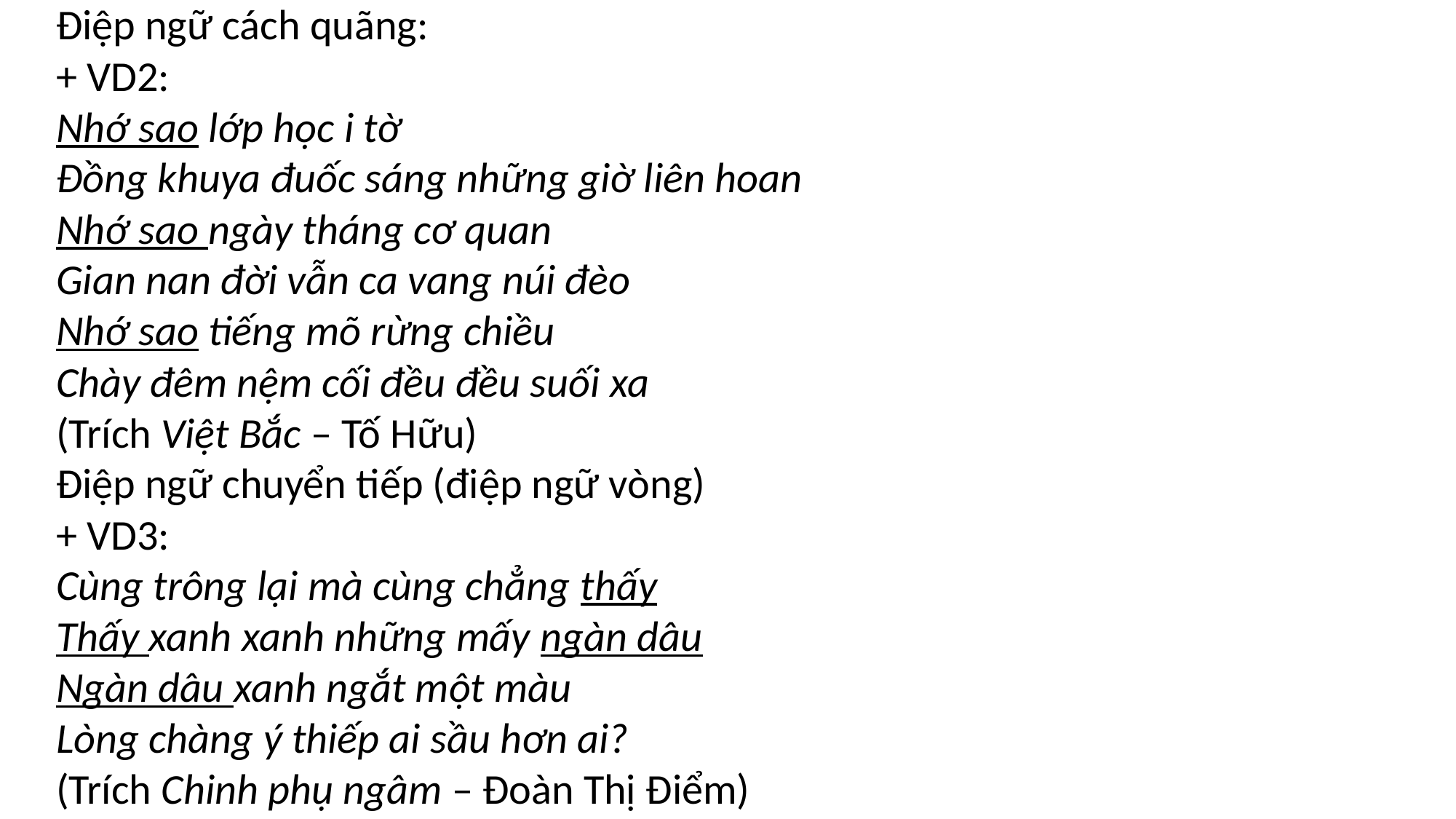

Điệp ngữ cách quãng:
+ VD2:
Nhớ sao lớp học i tờ
Đồng khuya đuốc sáng những giờ liên hoan
Nhớ sao ngày tháng cơ quan
Gian nan đời vẫn ca vang núi đèo
Nhớ sao tiếng mõ rừng chiều
Chày đêm nệm cối đều đều suối xa
(Trích Việt Bắc – Tố Hữu)
Điệp ngữ chuyển tiếp (điệp ngữ vòng)
+ VD3:
Cùng trông lại mà cùng chẳng thấy
Thấy xanh xanh những mấy ngàn dâu
Ngàn dâu xanh ngắt một màu
Lòng chàng ý thiếp ai sầu hơn ai?
(Trích Chinh phụ ngâm – Đoàn Thị Điểm)